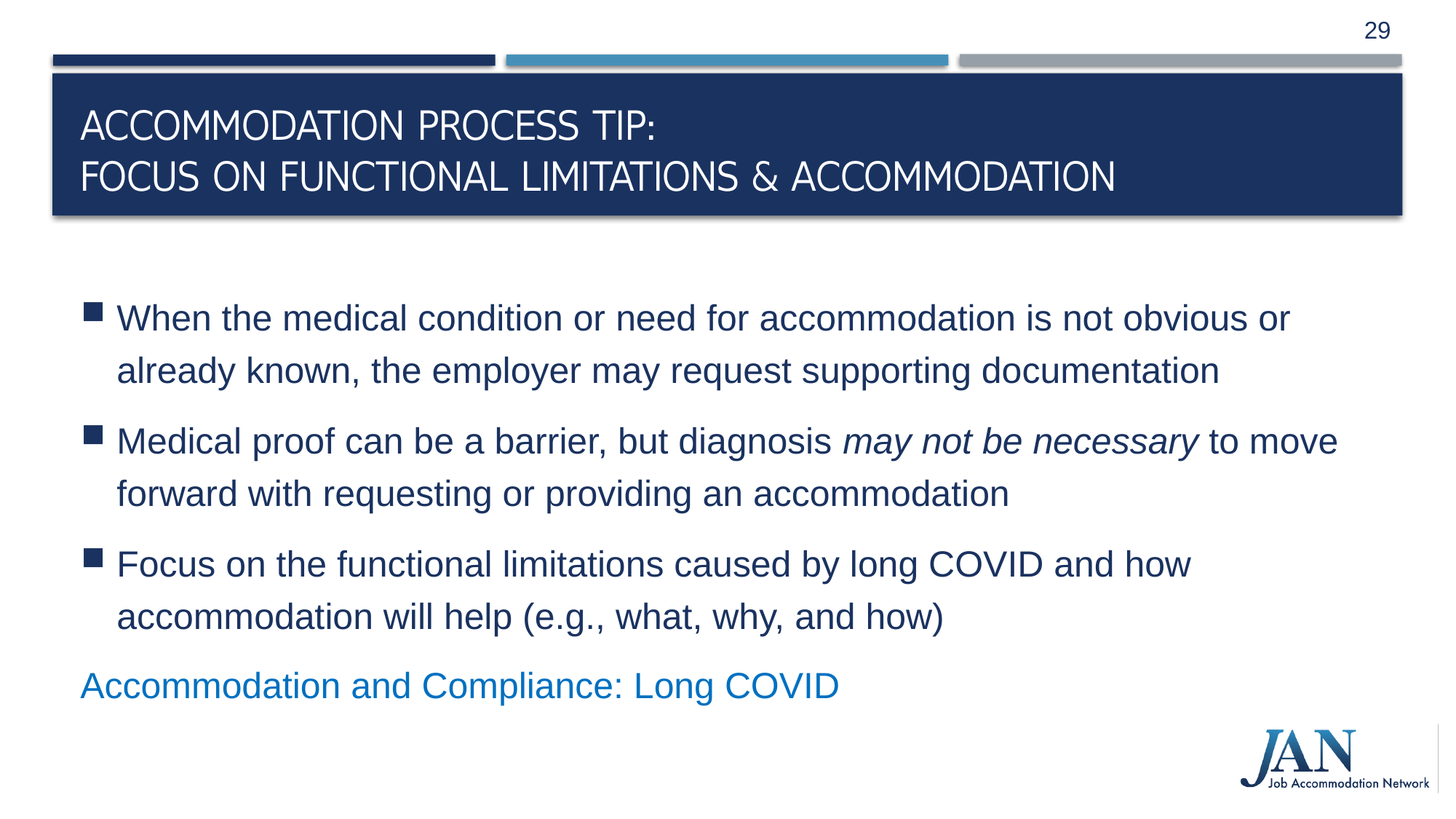

29
# Accommodation Process Tip: Focus on functional limitations & Accommodation
When the medical condition or need for accommodation is not obvious or already known, the employer may request supporting documentation
Medical proof can be a barrier, but diagnosis may not be necessary to move forward with requesting or providing an accommodation
Focus on the functional limitations caused by long COVID and how accommodation will help (e.g., what, why, and how)
Accommodation and Compliance: Long COVID